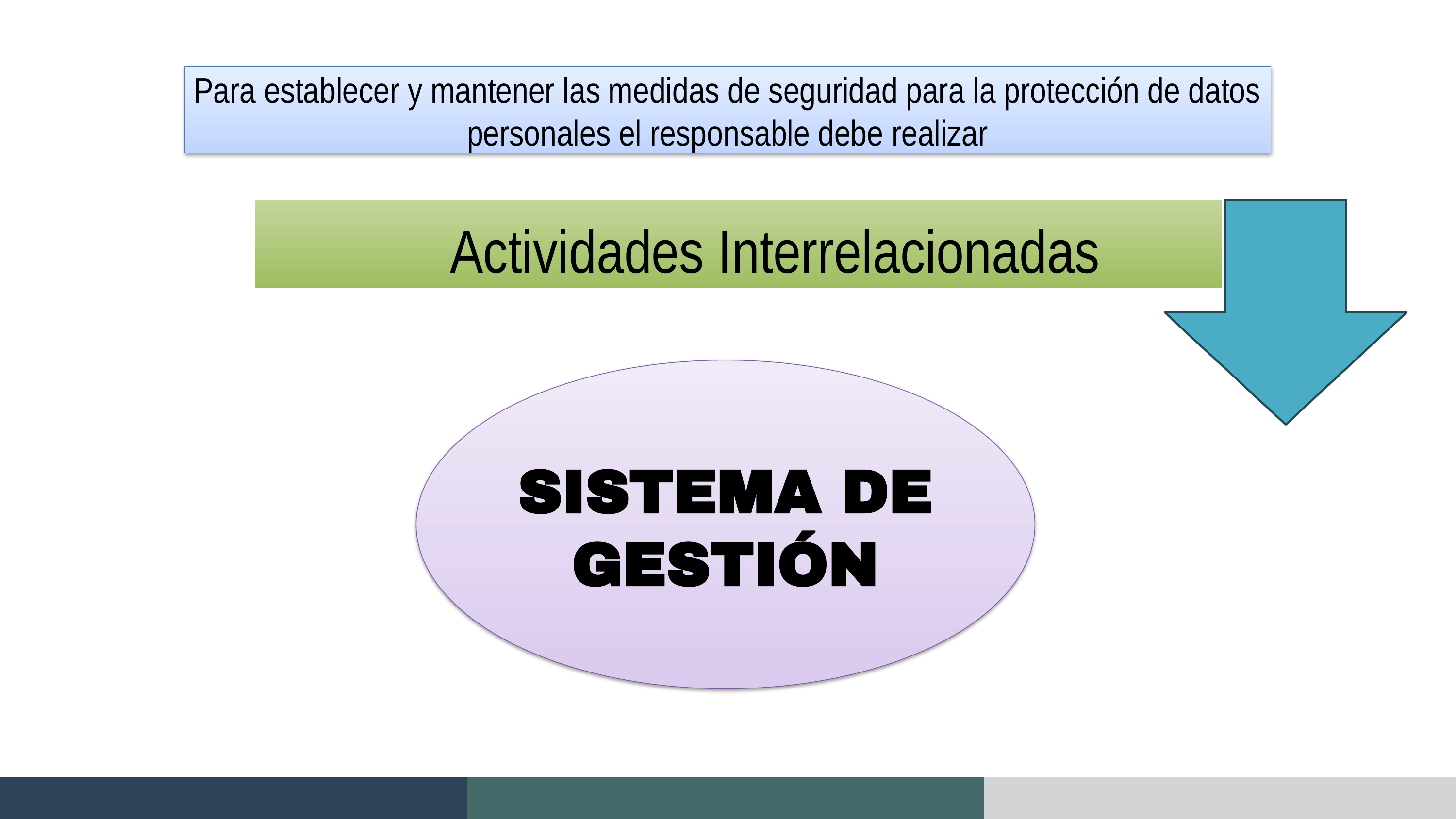

Para establecer y mantener las medidas de seguridad para la protección de datos personales el responsable debe realizar
	Actividades Interrelacionadas

SISTEMA DE GESTIÓN